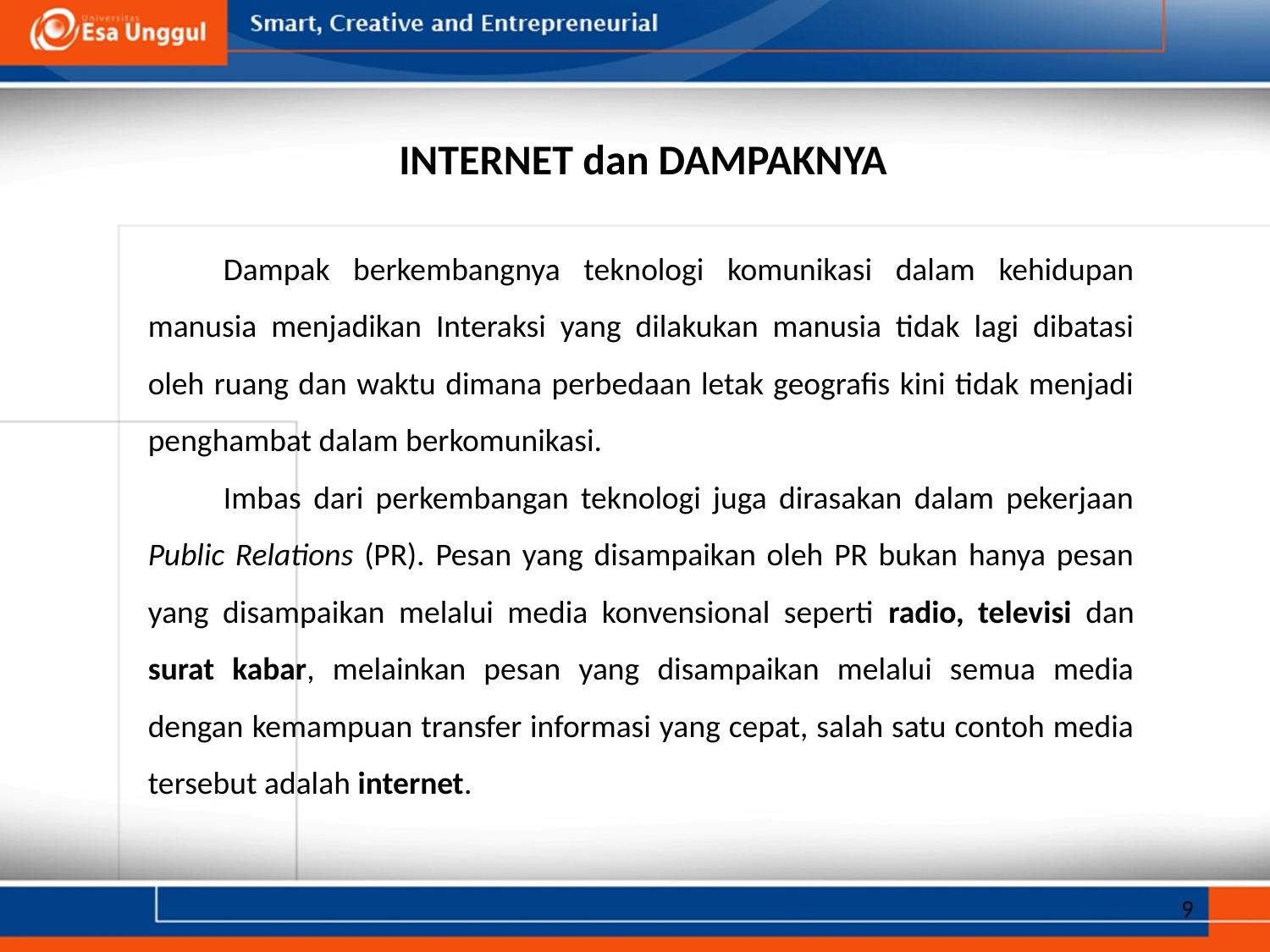

INTERNET dan DAMPAKNYA
Dampak berkembangnya teknologi komunikasi dalam kehidupan manusia menjadikan Interaksi yang dilakukan manusia tidak lagi dibatasi oleh ruang dan waktu dimana perbedaan letak geografis kini tidak menjadi penghambat dalam berkomunikasi.
Imbas dari perkembangan teknologi juga dirasakan dalam pekerjaan Public Relations (PR). Pesan yang disampaikan oleh PR bukan hanya pesan yang disampaikan melalui media konvensional seperti radio, televisi dan surat kabar, melainkan pesan yang disampaikan melalui semua media dengan kemampuan transfer informasi yang cepat, salah satu contoh media tersebut adalah internet.
9